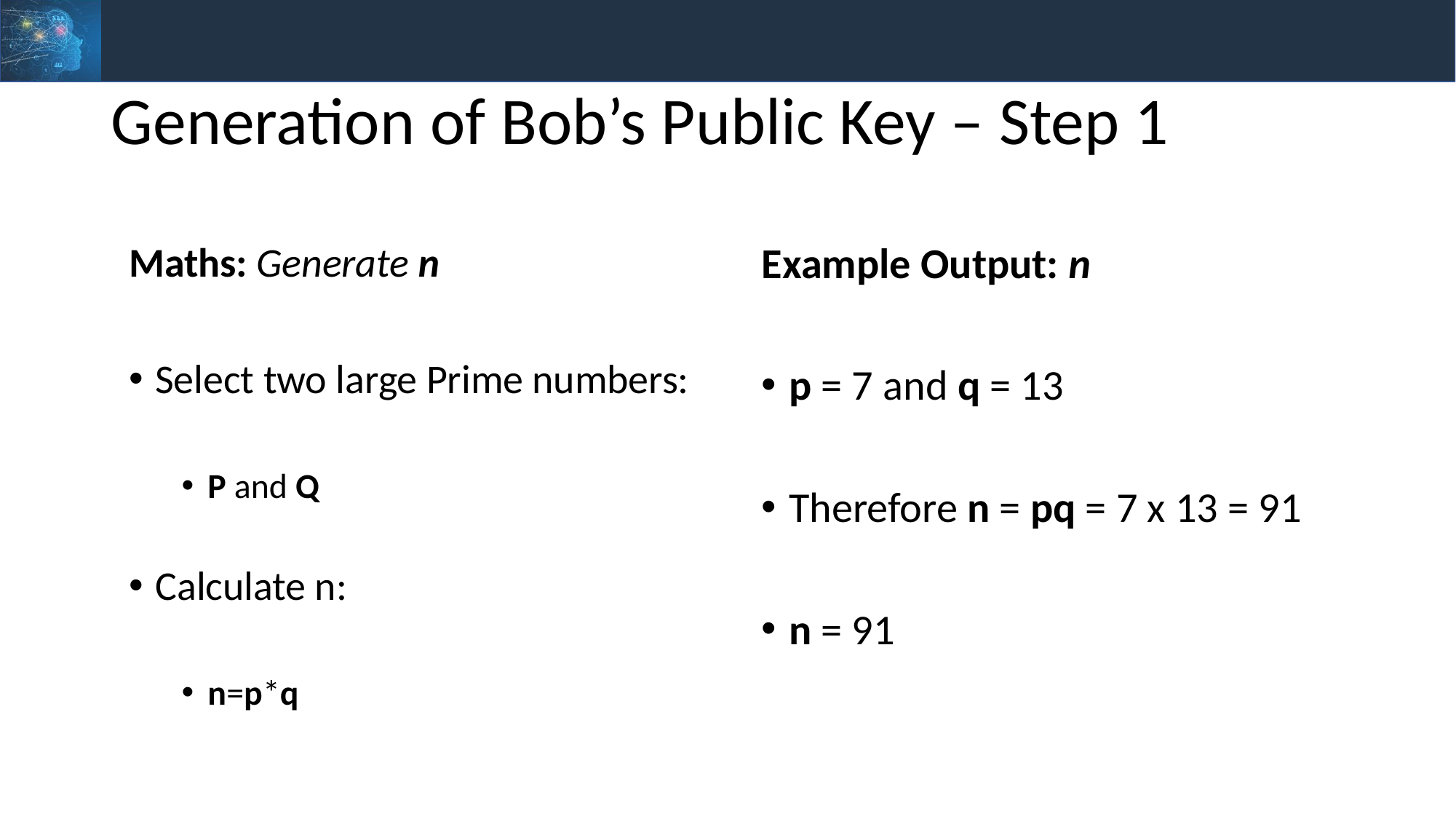

# Generation of Bob’s Public Key – Step 1
Maths: Generate n

Select two large Prime numbers:

P and Q

Calculate n:

n=p*q
Example Output: n

p = 7 and q = 13

Therefore n = pq = 7 x 13 = 91

n = 91